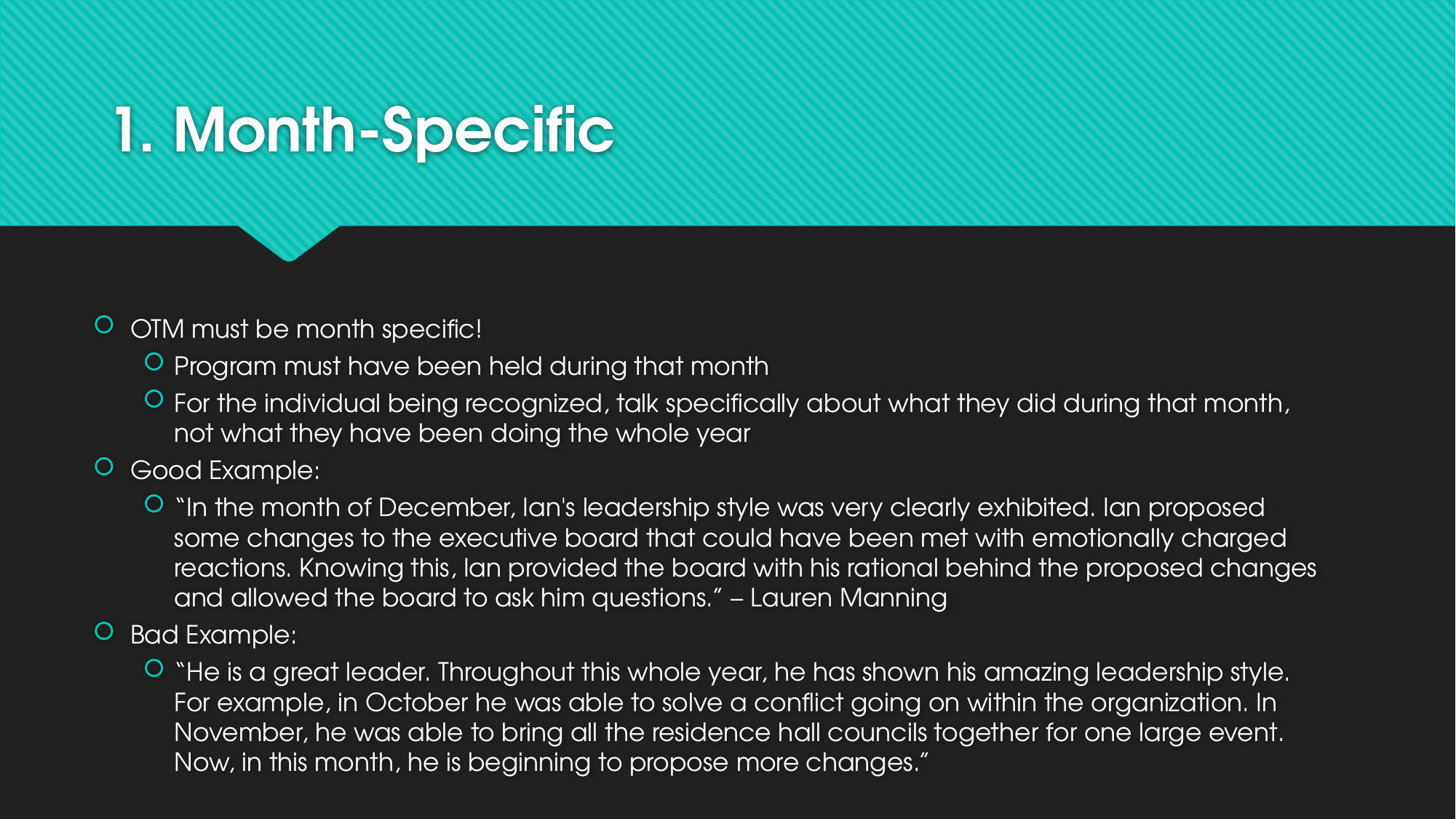

# 1. Month-Specific
OTM must be month specific!
Program must have been held during that month
For the individual being recognized, talk specifically about what they did during that month, not what they have been doing the whole year
Good Example:
“In the month of December, Ian's leadership style was very clearly exhibited. Ian proposed some changes to the executive board that could have been met with emotionally charged reactions. Knowing this, Ian provided the board with his rational behind the proposed changes and allowed the board to ask him questions.” – Lauren Manning
Bad Example:
“He is a great leader. Throughout this whole year, he has shown his amazing leadership style. For example, in October he was able to solve a conflict going on within the organization. In November, he was able to bring all the residence hall councils together for one large event. Now, in this month, he is beginning to propose more changes.”